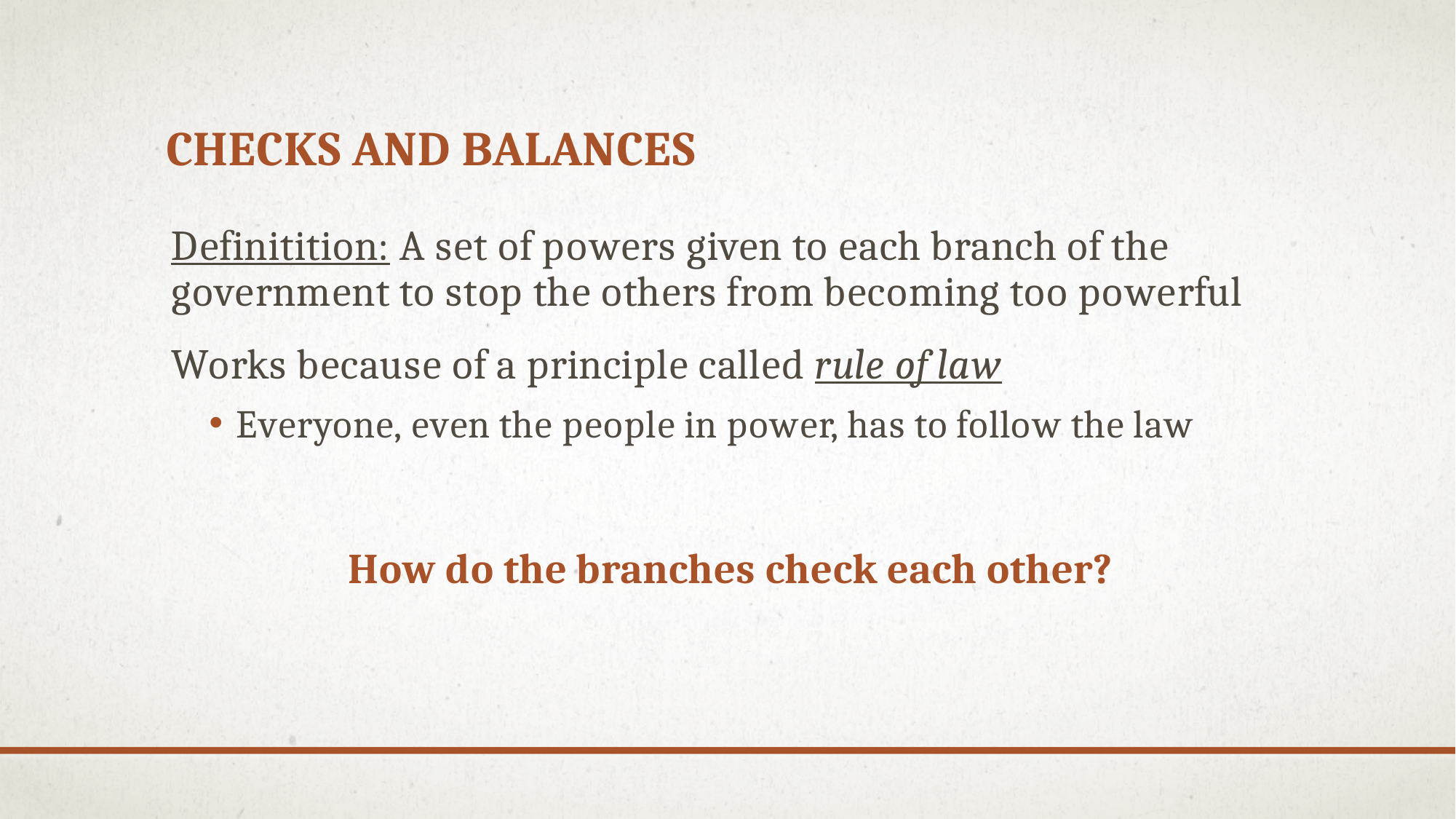

# Checks and Balances
Definitition: A set of powers given to each branch of the government to stop the others from becoming too powerful
Works because of a principle called rule of law
Everyone, even the people in power, has to follow the law

How do the branches check each other?